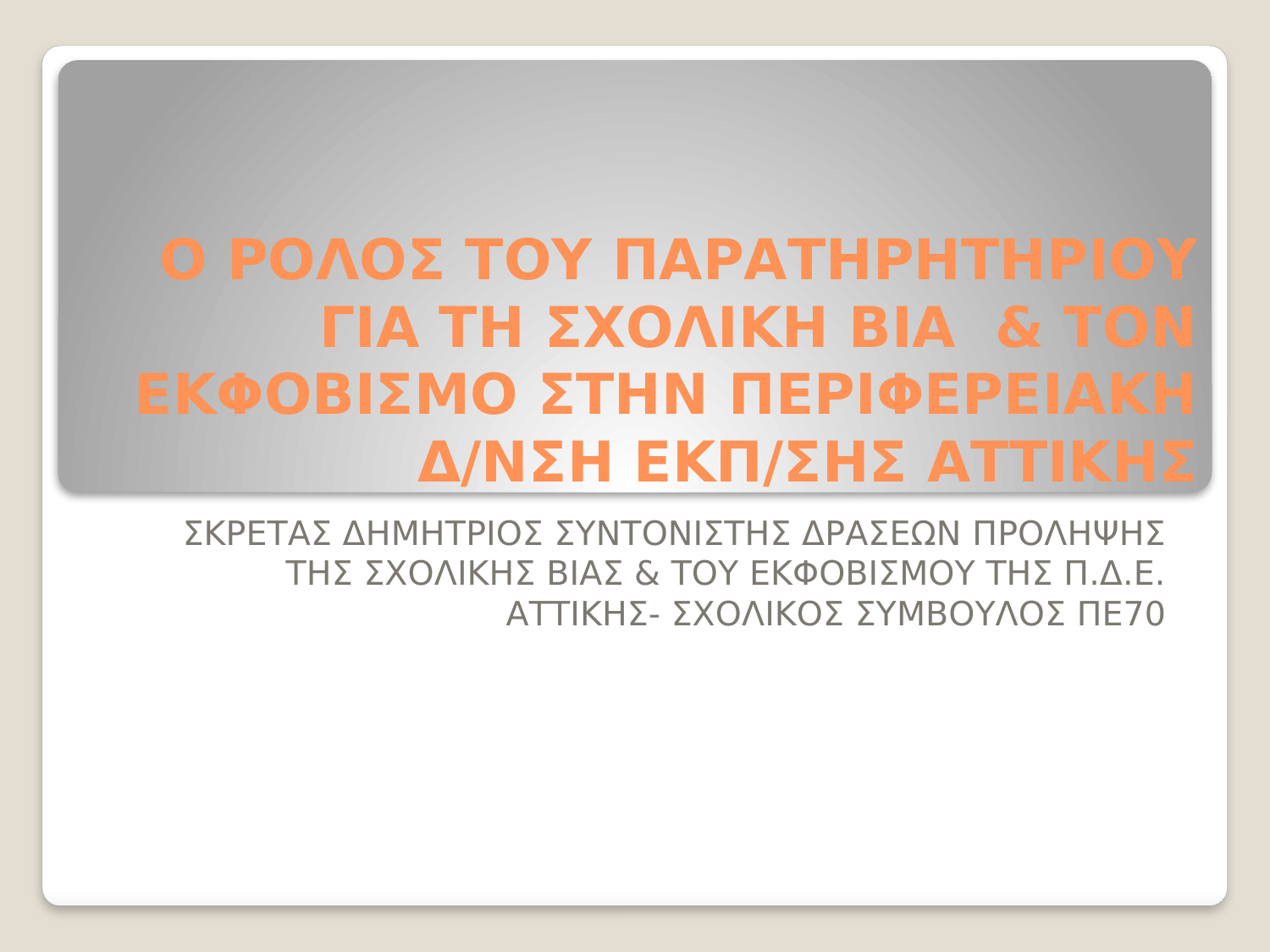

# Ο ΡΟΛΟΣ ΤΟΥ ΠΑΡΑΤΗΡΗΤΗΡΙΟΥ ΓΙΑ ΤΗ ΣΧΟΛΙΚΗ ΒΙΑ  & ΤΟΝ ΕΚΦΟΒΙΣΜΟ ΣΤΗΝ ΠΕΡΙΦΕΡΕΙΑΚΗ Δ/ΝΣΗ ΕΚΠ/ΣΗΣ ΑΤΤΙΚΗΣ
ΣΚΡΕΤΑΣ ΔΗΜΗΤΡΙΟΣ ΣΥΝΤΟΝΙΣΤΗΣ ΔΡΑΣΕΩΝ ΠΡΟΛΗΨΗΣ ΤΗΣ ΣΧΟΛΙΚΗΣ ΒΙΑΣ & ΤΟΥ ΕΚΦΟΒΙΣΜΟΥ ΤΗΣ Π.Δ.Ε. ΑΤΤΙΚΗΣ- ΣΧΟΛΙΚΟΣ ΣΥΜΒΟΥΛΟΣ ΠΕ70